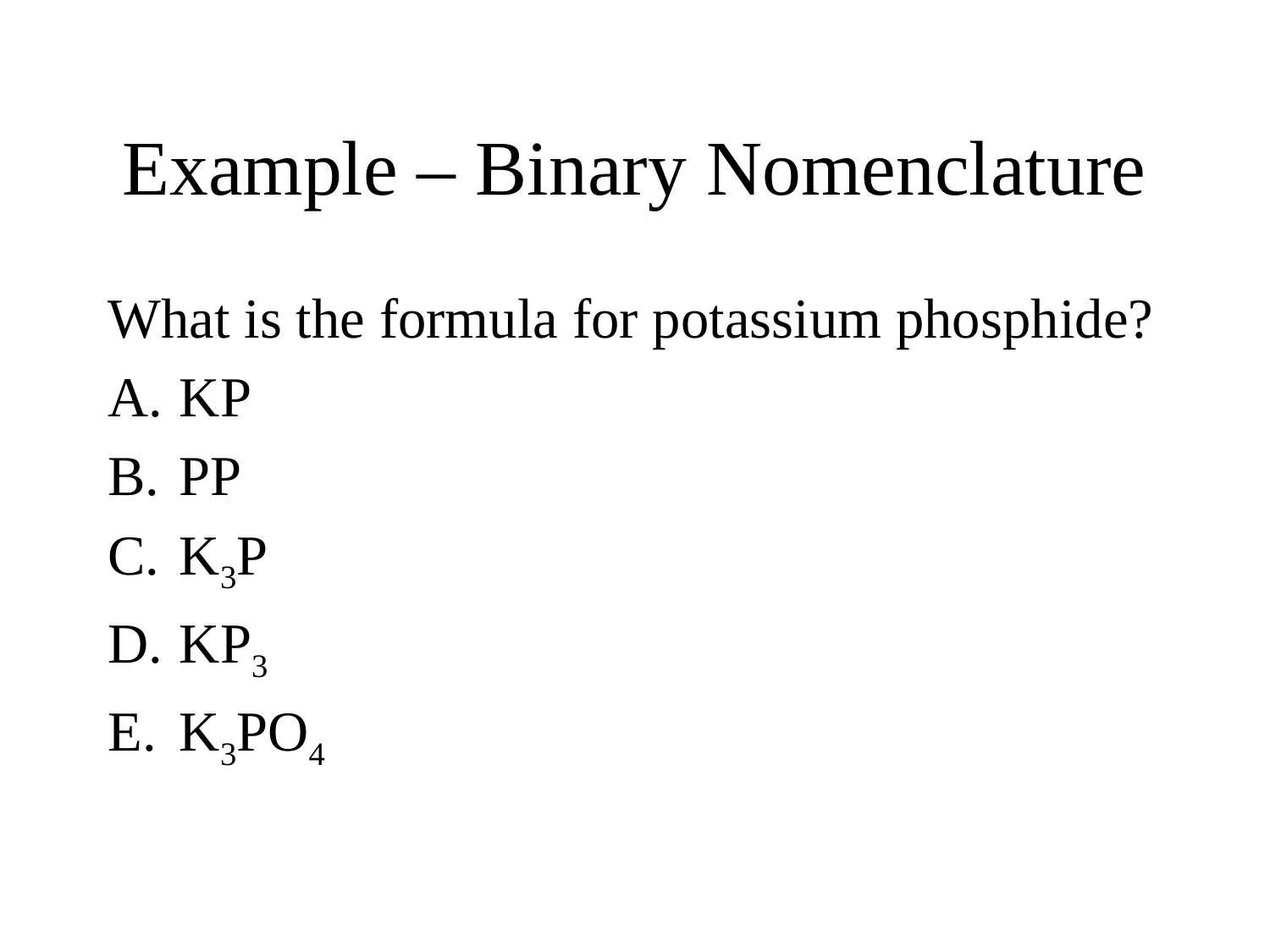

# Example – Binary Nomenclature
What is the formula for potassium phosphide?
KP
PP
K3P
KP3
K3PO4